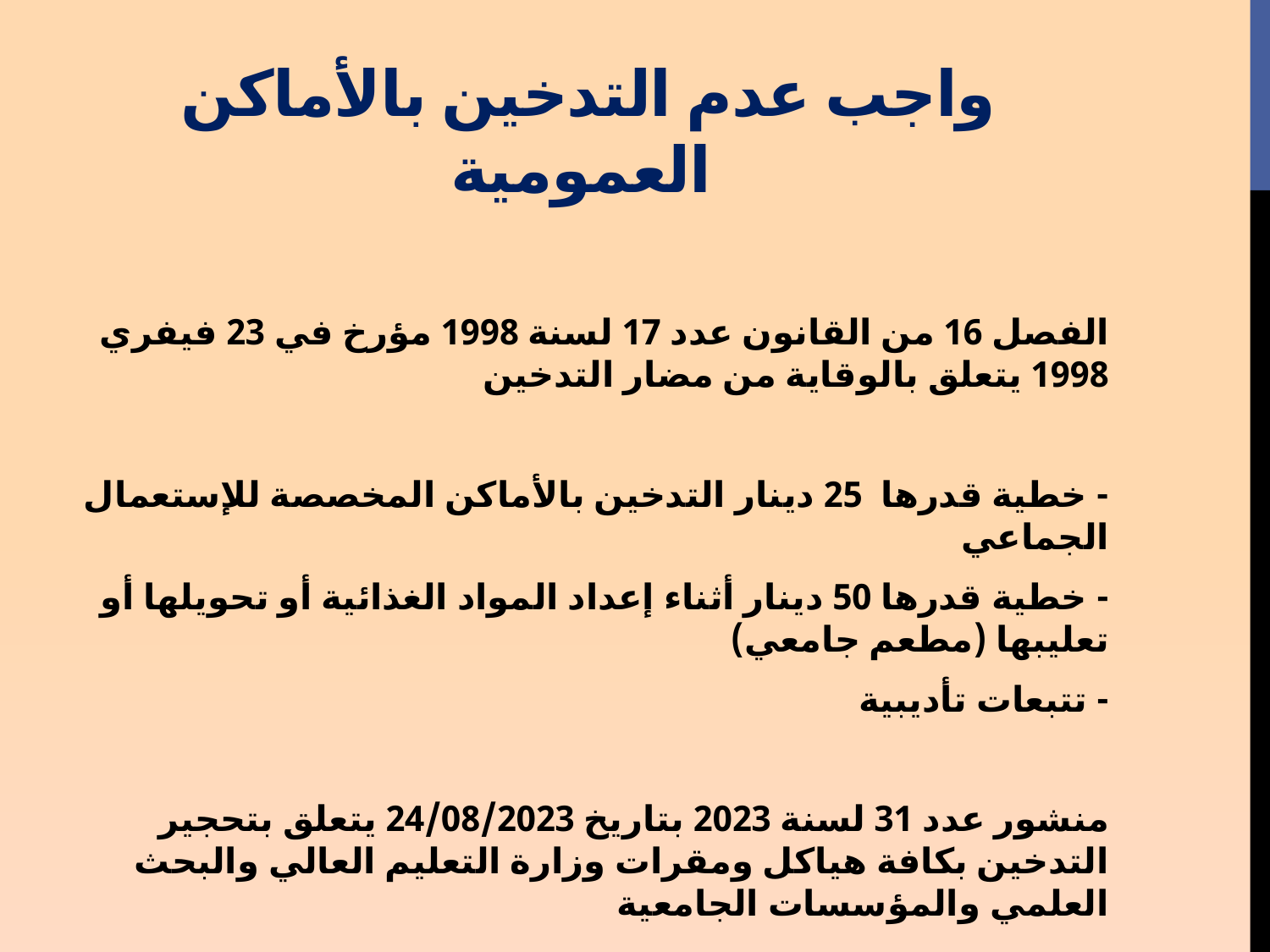

# واجب عدم التدخين بالأماكن العمومية

الفصل 16 من القانون عدد 17 لسنة 1998 مؤرخ في 23 فيفري 1998 يتعلق بالوقاية من مضار التدخين

- خطية قدرها  25 دينار التدخين بالأماكن المخصصة للإستعمال الجماعي
- خطية قدرها 50 دينار أثناء إعداد المواد الغذائية أو تحويلها أو تعليبها (مطعم جامعي)
- تتبعات تأديبية

منشور عدد 31 لسنة 2023 بتاريخ 24/08/2023 يتعلق بتحجير التدخين بكافة هياكل ومقرات وزارة التعليم العالي والبحث العلمي والمؤسسات الجامعية